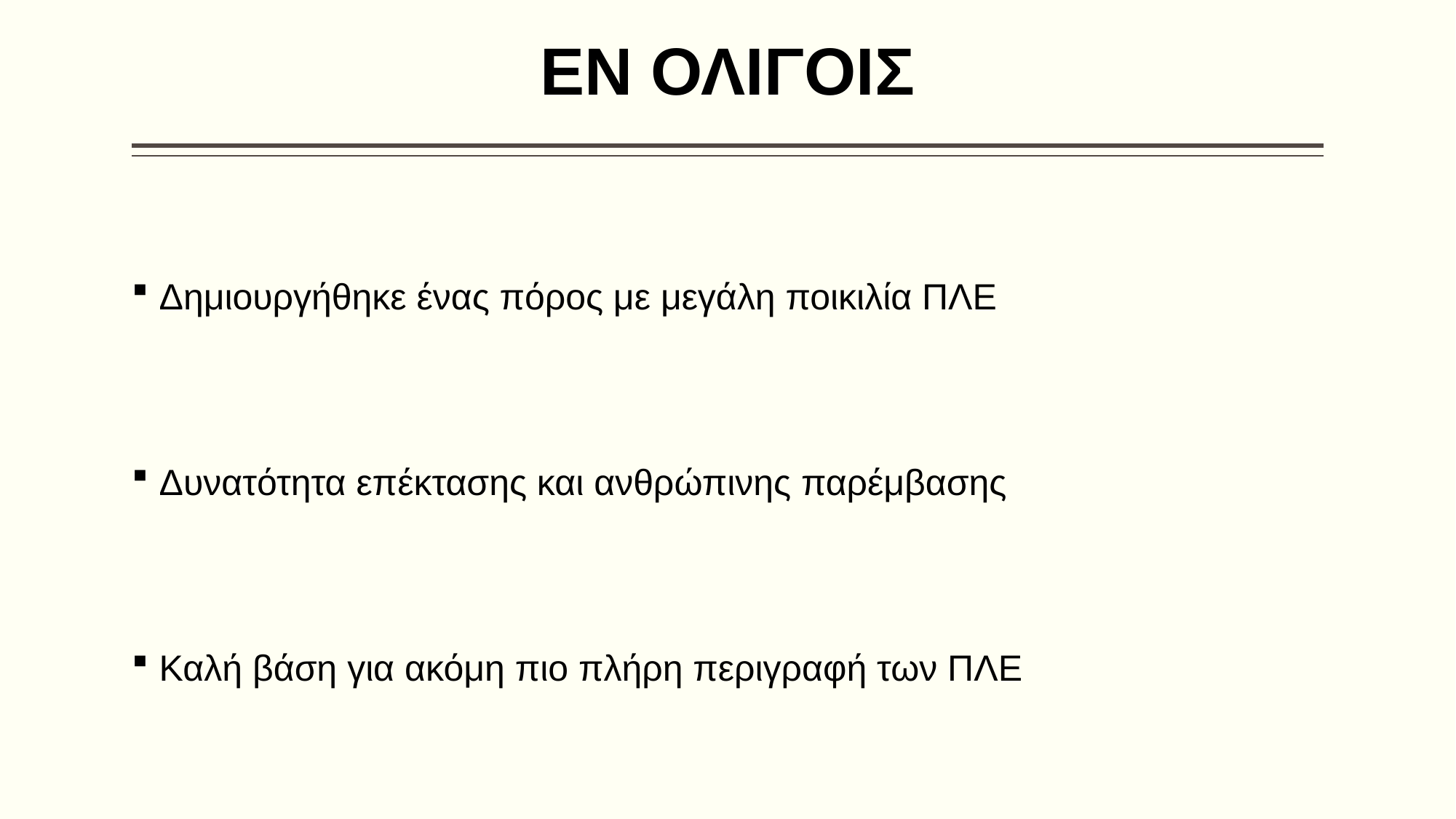

# ΕΝ ΟΛΙΓΟΙΣ
Δημιουργήθηκε ένας πόρος με μεγάλη ποικιλία ΠΛΕ

Δυνατότητα επέκτασης και ανθρώπινης παρέμβασης

Καλή βάση για ακόμη πιο πλήρη περιγραφή των ΠΛΕ